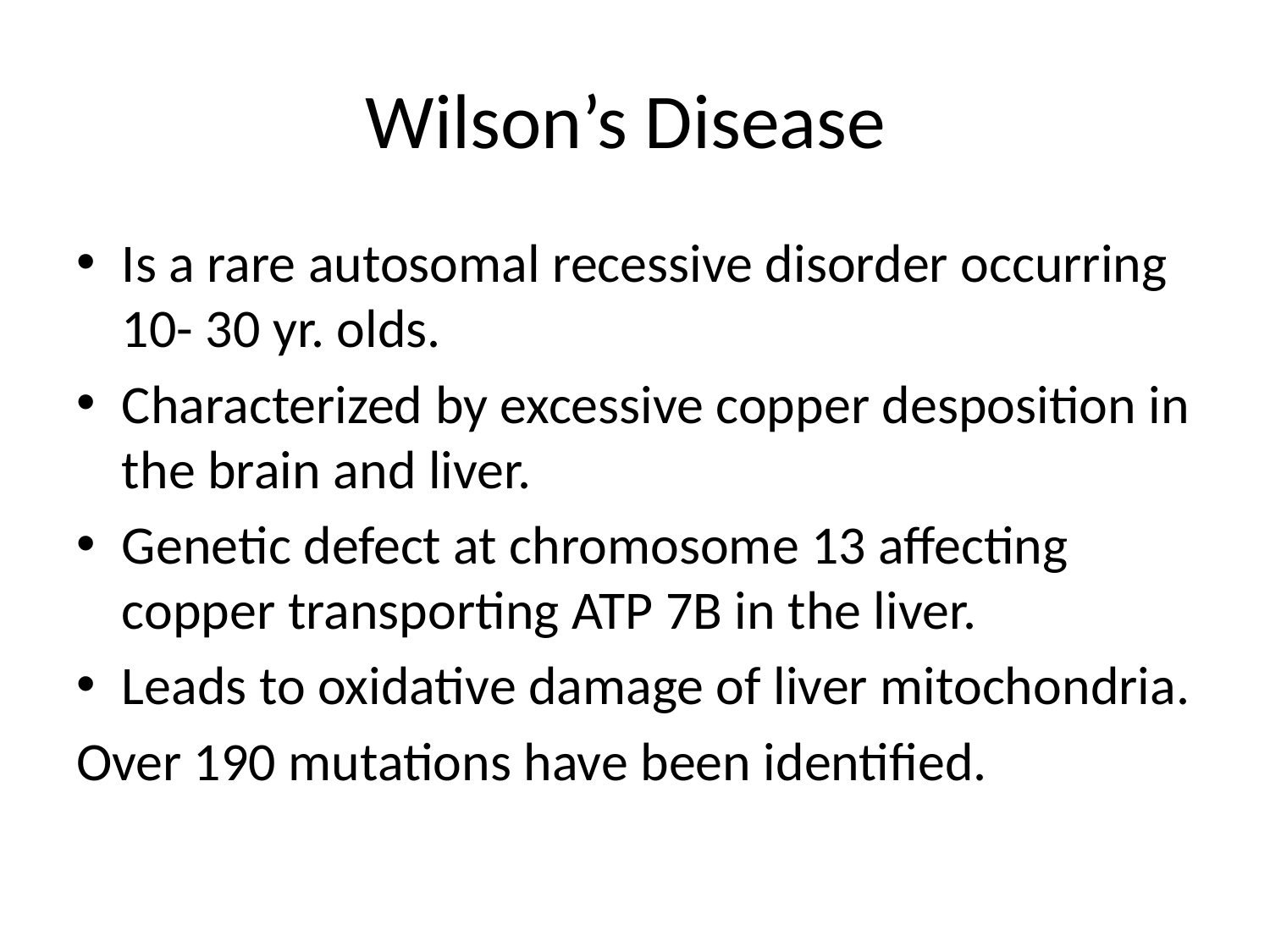

# Wilson’s Disease
Is a rare autosomal recessive disorder occurring 10- 30 yr. olds.
Characterized by excessive copper desposition in the brain and liver.
Genetic defect at chromosome 13 affecting copper transporting ATP 7B in the liver.
Leads to oxidative damage of liver mitochondria.
Over 190 mutations have been identified.